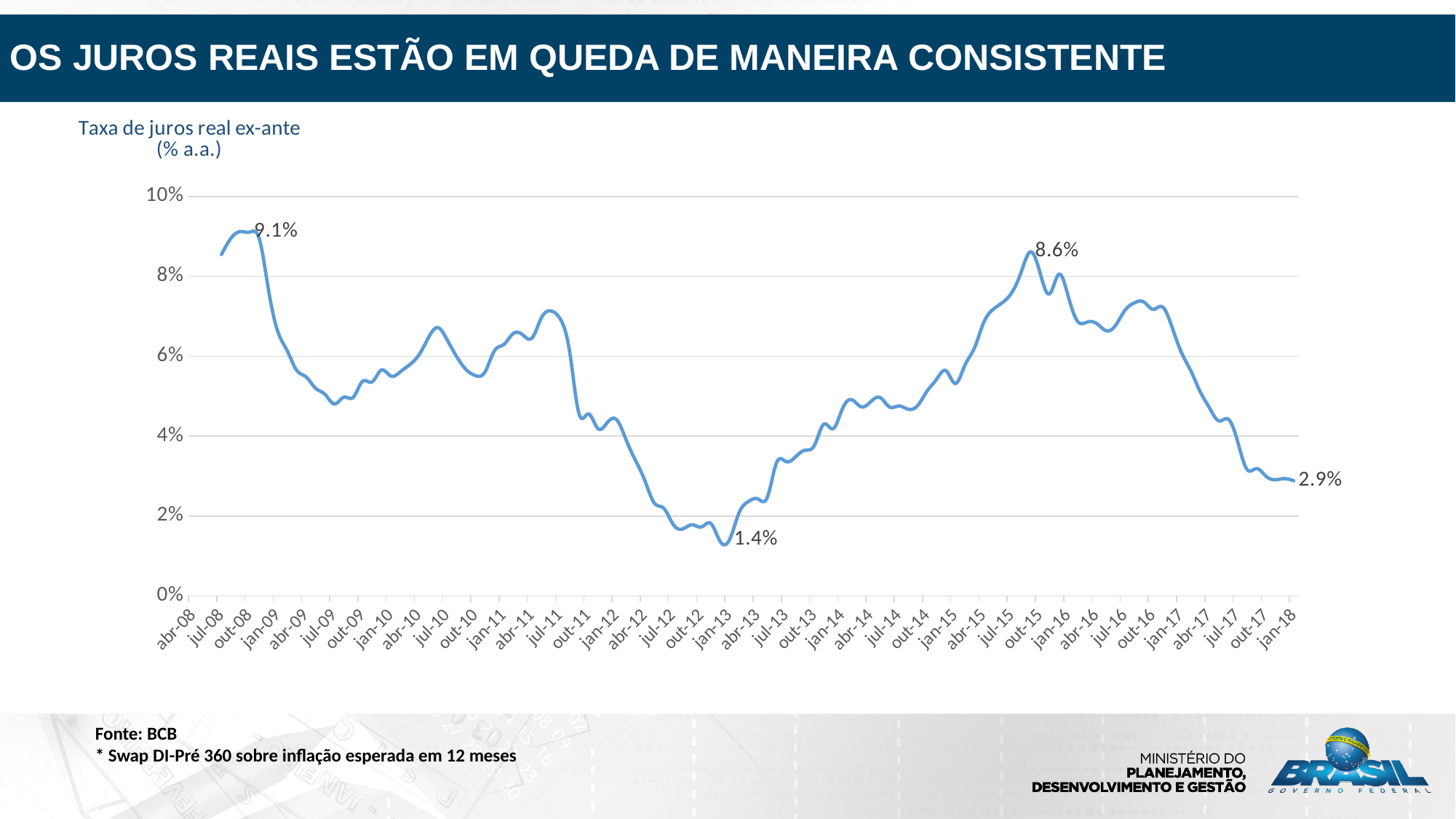

OS JUROS REAIS ESTÃO EM QUEDA DE MANEIRA CONSISTENTE

### Chart: Taxa de juros real ex-ante
(% a.a.)

| Category | Taxa de Juros real ex-ante*  (a.a.) |
|---|---|
| 43101 | 0.0287776708373437 |
| 43070 | 0.0293367224131789 |
| 43040 | 0.0290782595325953 |
| 43009 | 0.0299470821965464 |
| 42979 | 0.0318524606710788 |
| 42948 | 0.0315930922872751 |
| 42917 | 0.0385157672353611 |
| 42887 | 0.0442047165077772 |
| 42856 | 0.0438060822960189 |
| 42826 | 0.0470233097012149 |
| 42795 | 0.051130572254696 |
| 42767 | 0.0563947900792745 |
| 42736 | 0.0609922305655628 |
| 42705 | 0.0673792708532162 |
| 42675 | 0.072335146483443 |
| 42644 | 0.0717283479587942 |
| 42614 | 0.0735840076154211 |
| 42583 | 0.0733257446404856 |
| 42552 | 0.0714420893262682 |
| 42522 | 0.0676670441676104 |
| 42491 | 0.0663904322440907 |
| 42461 | 0.0681860990770389 |
| 42430 | 0.0685446009389672 |
| 42401 | 0.0686595049042504 |
| 42370 | 0.0748648144695134 |
| 42339 | 0.080518753498787 |
| 42309 | 0.0756106656721984 |
| 42278 | 0.0807721139430286 |
| 42248 | 0.0861289106671694 |
| 42217 | 0.0811322540944805 |
| 42186 | 0.0759648957252053 |
| 42156 | 0.0734298608499435 |
| 42125 | 0.0717112702600831 |
| 42095 | 0.0684066710637898 |
| 42064 | 0.0619742007851933 |
| 42036 | 0.0577174929840974 |
| 42005 | 0.0531726006915241 |
| 41974 | 0.0563419893128341 |
| 41944 | 0.0542366519658439 |
| 41913 | 0.0513254371122391 |
| 41883 | 0.047677261613692 |
| 41852 | 0.0467131286494631 |
| 41821 | 0.0475200755786491 |
| 41791 | 0.0472819932049828 |
| 41760 | 0.0496226415094339 |
| 41730 | 0.0486012998022039 |
| 41699 | 0.0473100075244546 |
| 41671 | 0.0490768651092688 |
| 41640 | 0.04688679245283 |
| 41609 | 0.0418433700876448 |
| 41579 | 0.0429499858717151 |
| 41548 | 0.0376364320662401 |
| 41518 | 0.0364441096148414 |
| 41487 | 0.0347850678733031 |
| 41456 | 0.0336078765502226 |
| 41426 | 0.0333837715150369 |
| 41395 | 0.0246235438962024 |
| 41365 | 0.024265402843602 |
| 41334 | 0.0236175661576401 |
| 41306 | 0.0207701062215477 |
| 41275 | 0.0140991672975019 |
| 41244 | 0.0136312003029155 |
| 41214 | 0.0181300427147602 |
| 41183 | 0.0172560917796529 |
| 41153 | 0.0177979740603995 |
| 41122 | 0.0167486752460257 |
| 41091 | 0.0179079022171689 |
| 41061 | 0.0219144293710274 |
| 41030 | 0.0232183472327521 |
| 41000 | 0.0287933320704679 |
| 40969 | 0.0338773960903396 |
| 40940 | 0.0390535917901937 |
| 40909 | 0.0440687624655713 |
| 40878 | 0.0433792121499761 |
| 40848 | 0.041871921182266 |
| 40817 | 0.0455406173073283 |
| 40787 | 0.0455404383975813 |
| 40756 | 0.0610831831546999 |
| 40725 | 0.0693125712115457 |
| 40695 | 0.0713129582024184 |
| 40664 | 0.0696214571048128 |
| 40634 | 0.0645711039575838 |
| 40603 | 0.0653656688139446 |
| 40575 | 0.0656560871624821 |
| 40544 | 0.0629317687139208 |
| 40513 | 0.0613212017818217 |
| 40483 | 0.0560499905320961 |
| 40452 | 0.055139033880611 |
| 40422 | 0.0566378409198895 |
| 40391 | 0.059866539561487 |
| 40360 | 0.0640267175572518 |
| 40330 | 0.0671442215854823 |
| 40299 | 0.0646638054363378 |
| 40269 | 0.0603777184280807 |
| 40238 | 0.0578686019862491 |
| 40210 | 0.056091734352604 |
| 40179 | 0.0550406115623507 |
| 40148 | 0.056524238359839 |
| 40118 | 0.0535697172975562 |
| 40087 | 0.0537067229308526 |
| 40057 | 0.0497216356306391 |
| 40026 | 0.0497211002115789 |
| 39995 | 0.0480353540205591 |
| 39965 | 0.0504565112926478 |
| 39934 | 0.0519692603266091 |
| 39904 | 0.0547984644913626 |
| 39873 | 0.0564353584797006 |
| 39845 | 0.0612869299168182 |
| 39814 | 0.0660675016732 |
| 39783 | 0.0765636918382915 |
| 39753 | 0.0895041243955628 |
| 39722 | 0.0910471850375012 |
| 39692 | 0.091177310364519 |
| 39661 | 0.0894826930391783 |
| 39630 | 0.0854571293225959 |
Fonte: BCB
* Swap DI-Pré 360 sobre inflação esperada em 12 meses